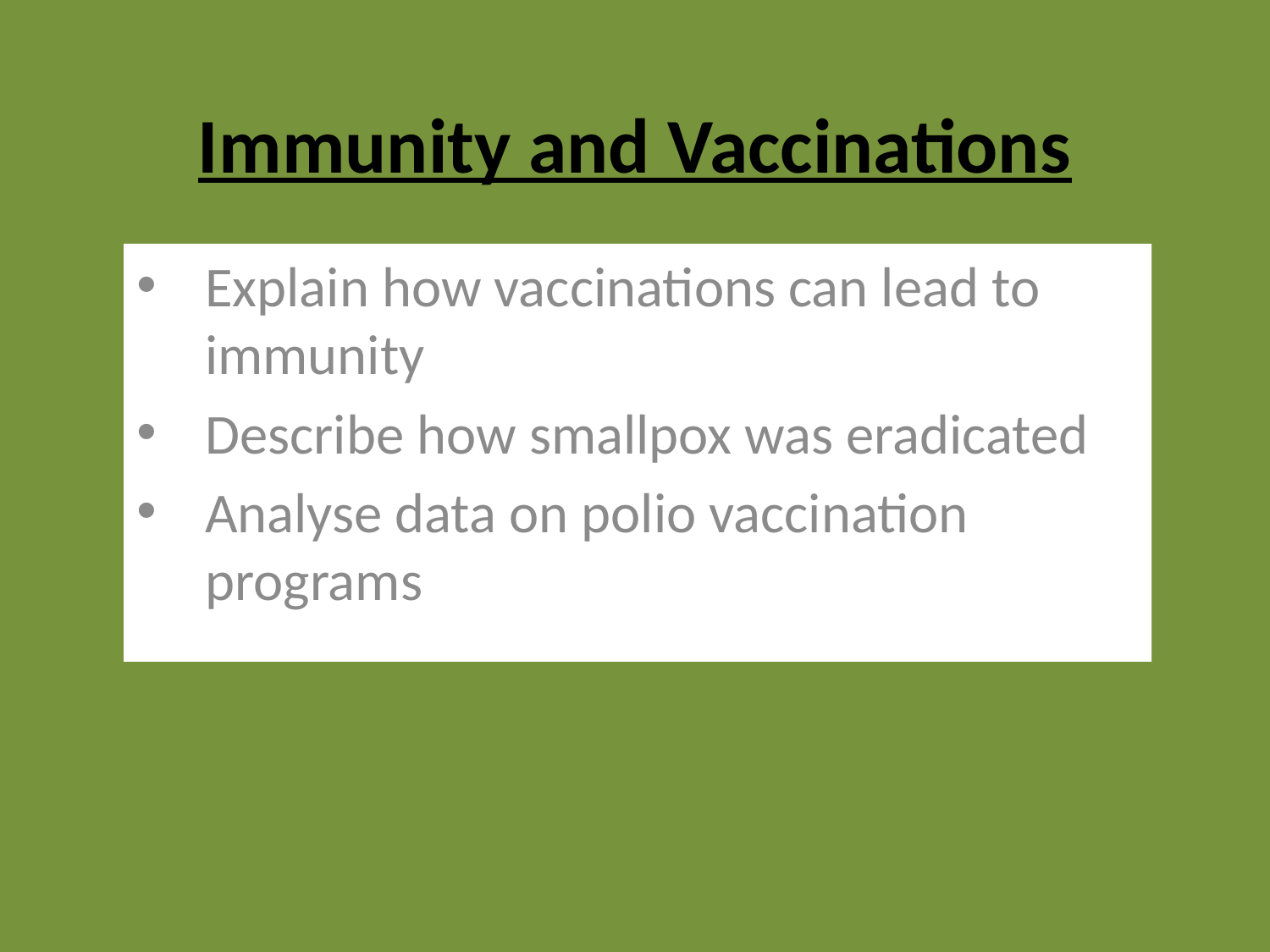

# Immunity and Vaccinations
Explain how vaccinations can lead to immunity
Describe how smallpox was eradicated
Analyse data on polio vaccination programs